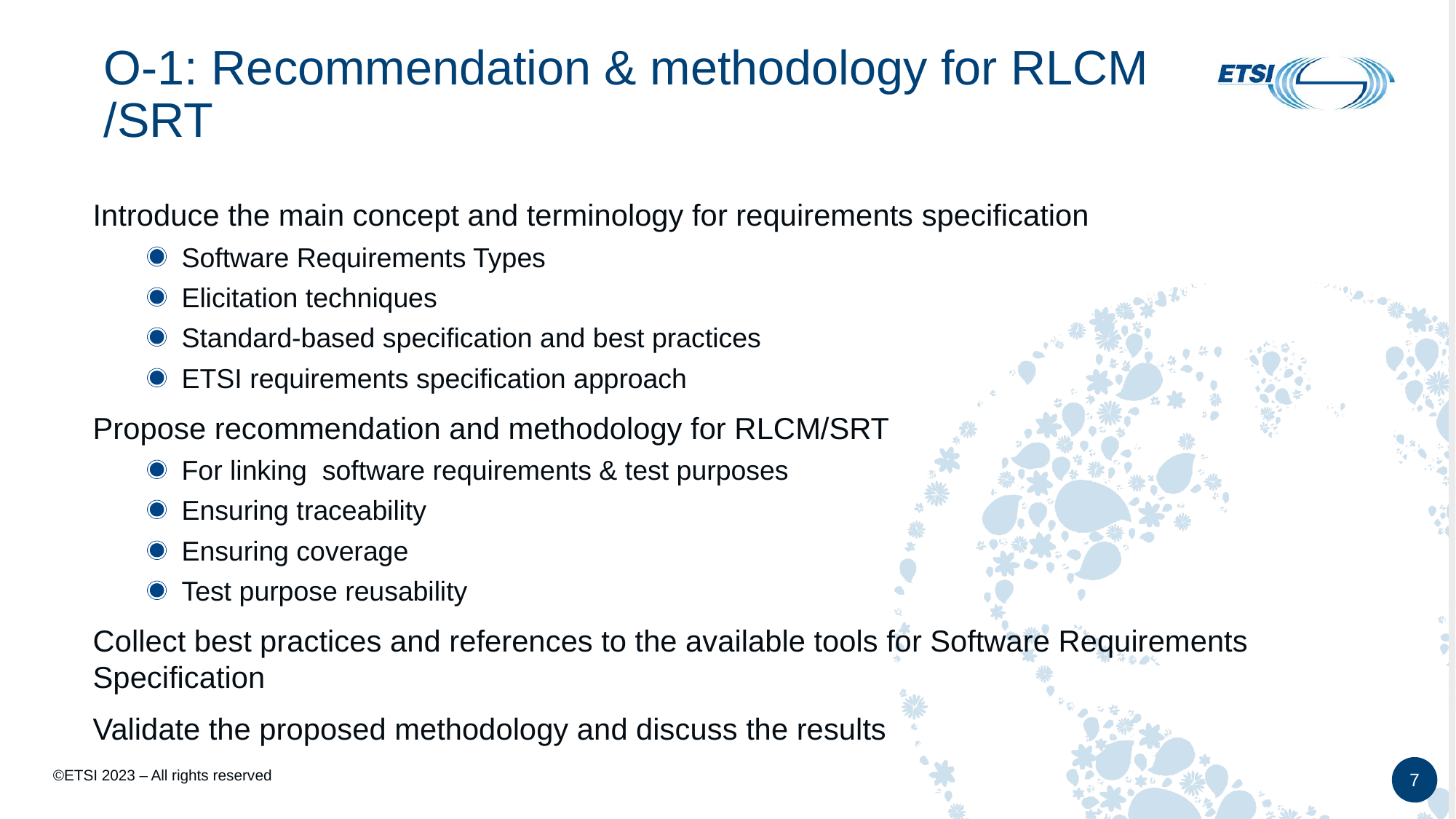

# O-1: Recommendation & methodology for RLCM /SRT
Introduce the main concept and terminology for requirements specification
Software Requirements Types
Elicitation techniques
Standard-based specification and best practices
ETSI requirements specification approach
Propose recommendation and methodology for RLCM/SRT
For linking  software requirements & test purposes
Ensuring traceability
Ensuring coverage
Test purpose reusability
Collect best practices and references to the available tools for Software Requirements Specification
Validate the proposed methodology and discuss the results
7